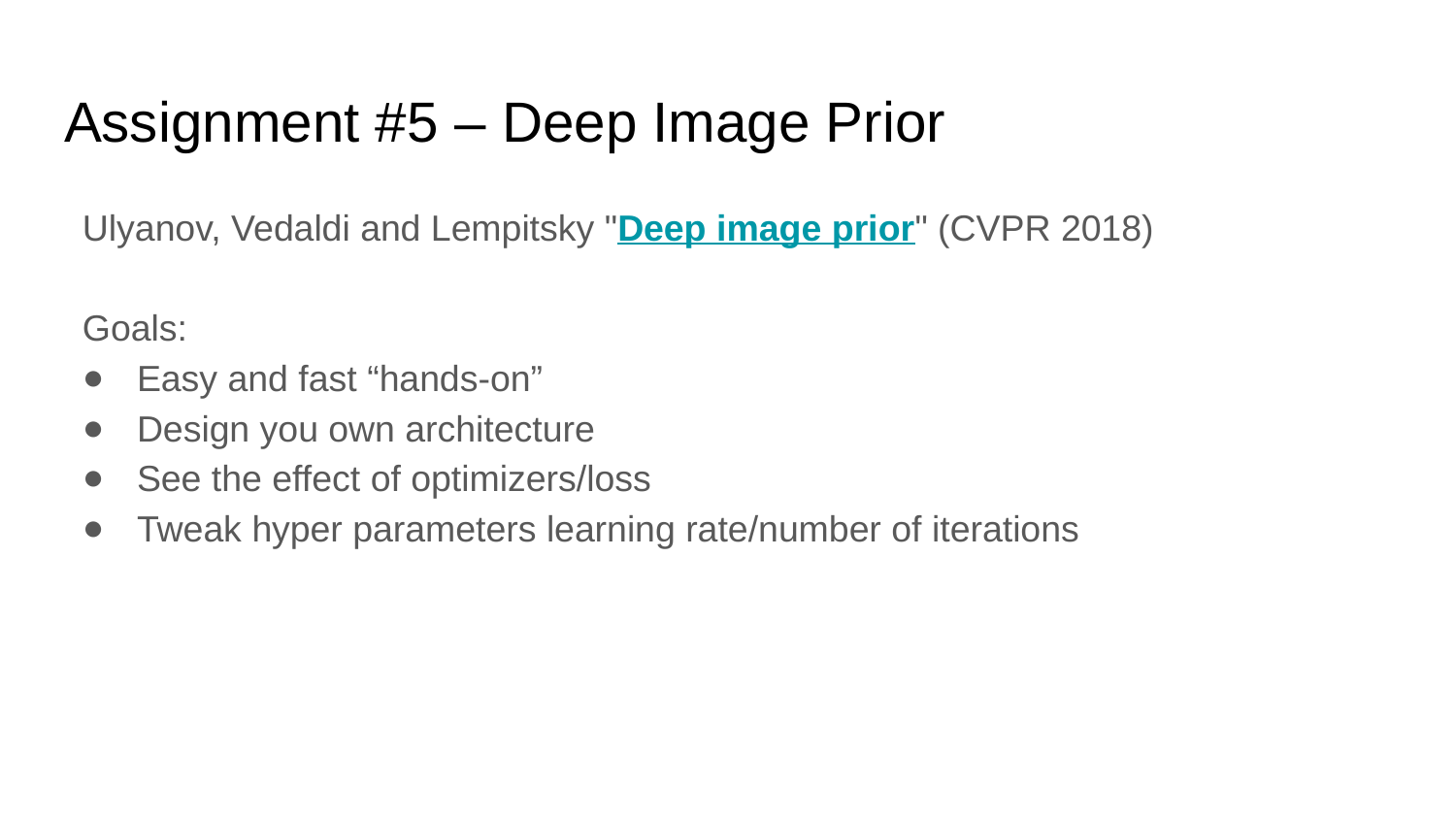

# Assignment #5 – Deep Image Prior
Ulyanov, Vedaldi and Lempitsky "Deep image prior" (CVPR 2018)

Goals:
Easy and fast “hands-on”
Design you own architecture
See the effect of optimizers/loss
Tweak hyper parameters learning rate/number of iterations